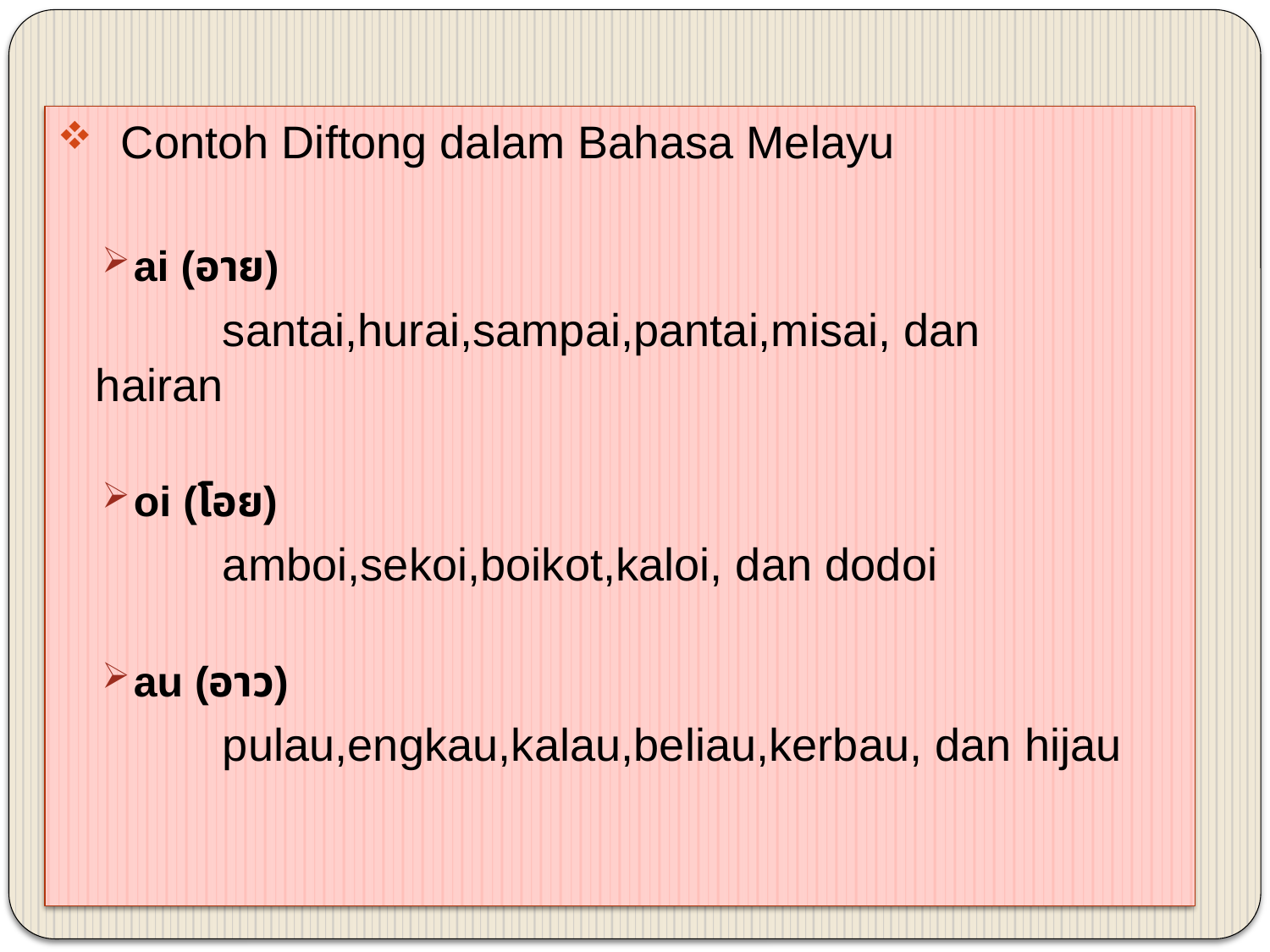

Contoh Diftong dalam Bahasa Melayu

ai (อาย)
		santai,hurai,sampai,pantai,misai, dan 	hairan

oi (โอย)
		amboi,sekoi,boikot,kaloi, dan dodoi

au (อาว)
		pulau,engkau,kalau,beliau,kerbau, dan hijau